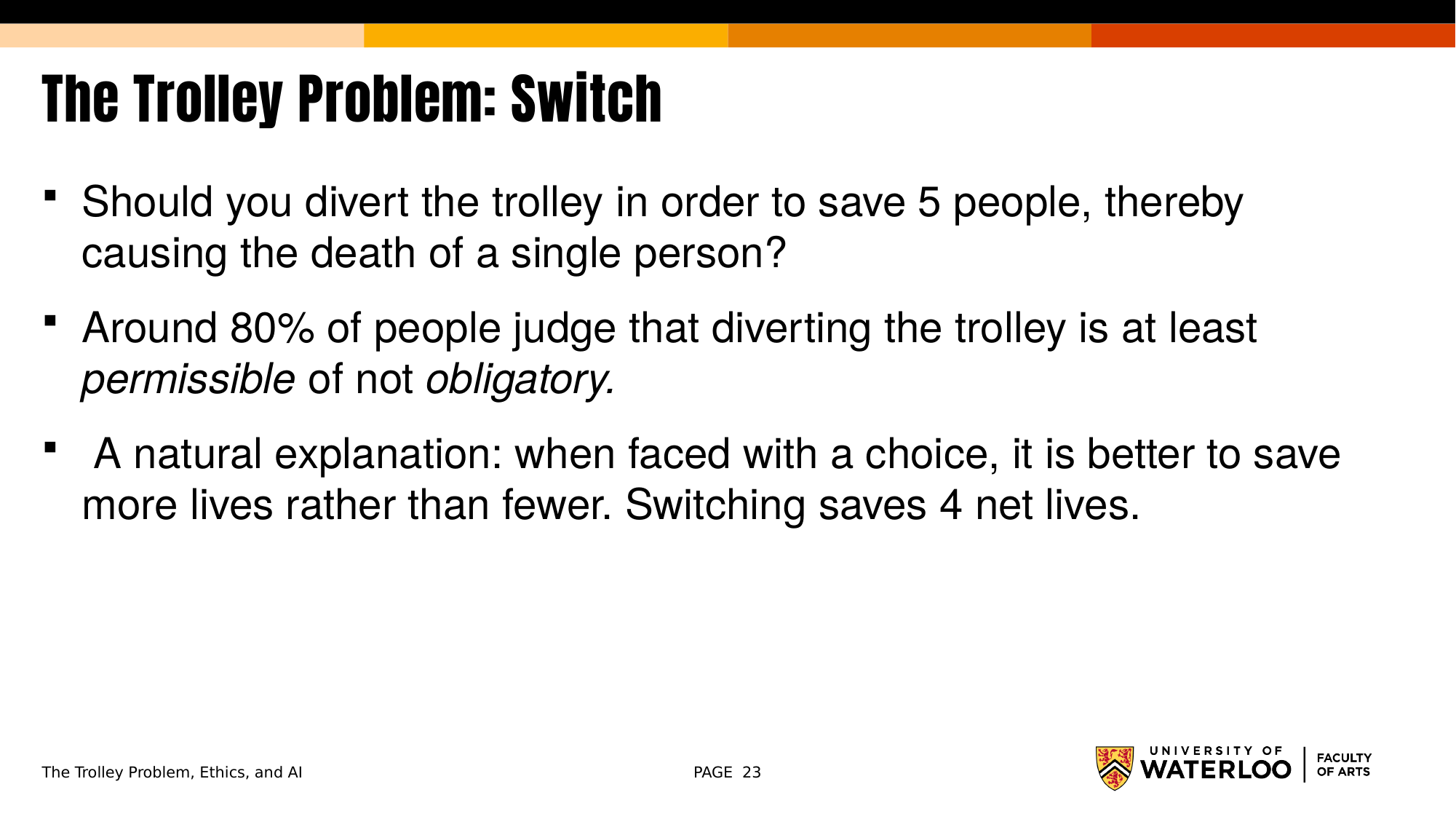

# The Trolley Problem: Switch
Should you divert the trolley in order to save 5 people, thereby causing the death of a single person?
Around 80% of people judge that diverting the trolley is at least permissible of not obligatory.
 A natural explanation: when faced with a choice, it is better to save more lives rather than fewer. Switching saves 4 net lives.

The Trolley Problem, Ethics, and AI
PAGE  23